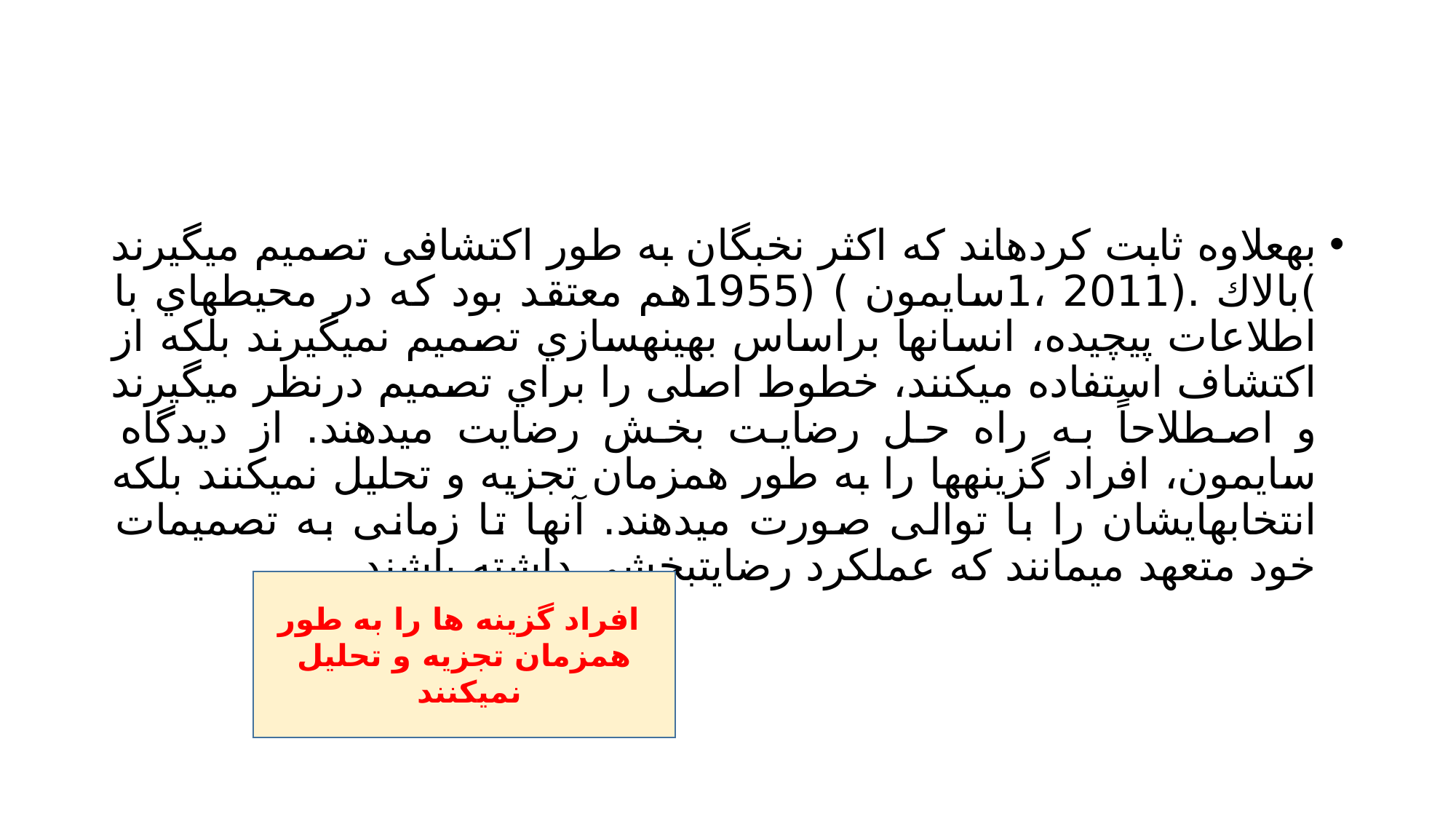

#
بهعلاوه ثابت کردهاند که اکثر نخبگان به طور اکتشافی تصمیم میگیرند )بالاك .(2011 ،1سایمون ) (1955هم معتقد بود که در محیطهاي با اطلاعات پیچیده، انسانها براساس بهینهسازي تصمیم نمیگیرند بلکه از اکتشاف استفاده میکنند، خطوط اصلی را براي تصمیم درنظر میگیرند و اصطلاحاً به راه حل رضایت بخش رضایت میدهند. از دیدگاه سایمون، افراد گزینهها را به طور همزمان تجزیه و تحلیل نمیکنند بلکه انتخابهایشان را با توالی صورت میدهند. آنها تا زمانی به تصمیمات خود متعهد میمانند که عملکرد رضایتبخشی داشته باشند

 افراد گزینه ها را به طور همزمان تجزیه و تحلیل نمیکنند